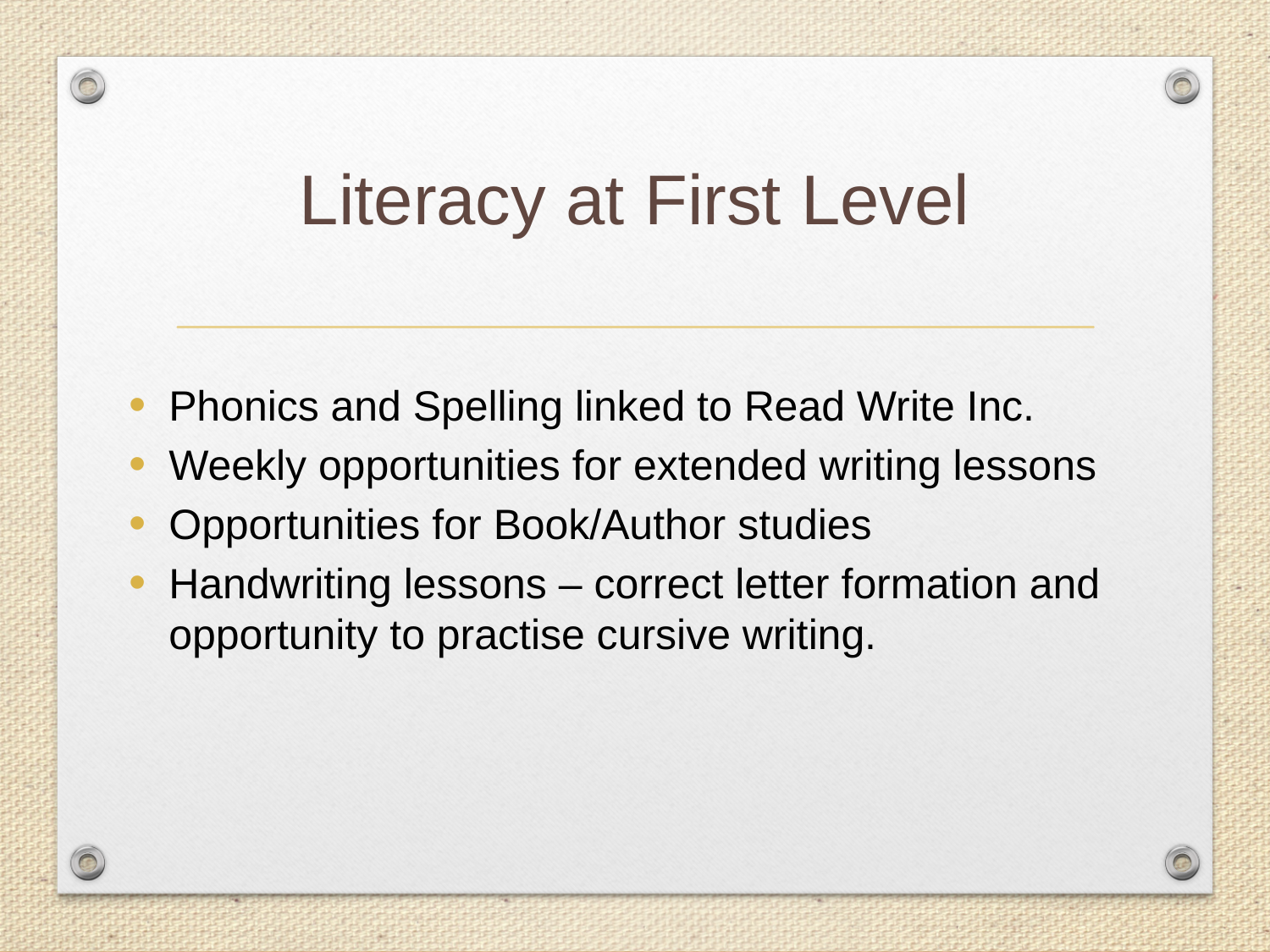

# Literacy at First Level

Phonics and Spelling linked to Read Write Inc.
Weekly opportunities for extended writing lessons
Opportunities for Book/Author studies
Handwriting lessons – correct letter formation and opportunity to practise cursive writing.